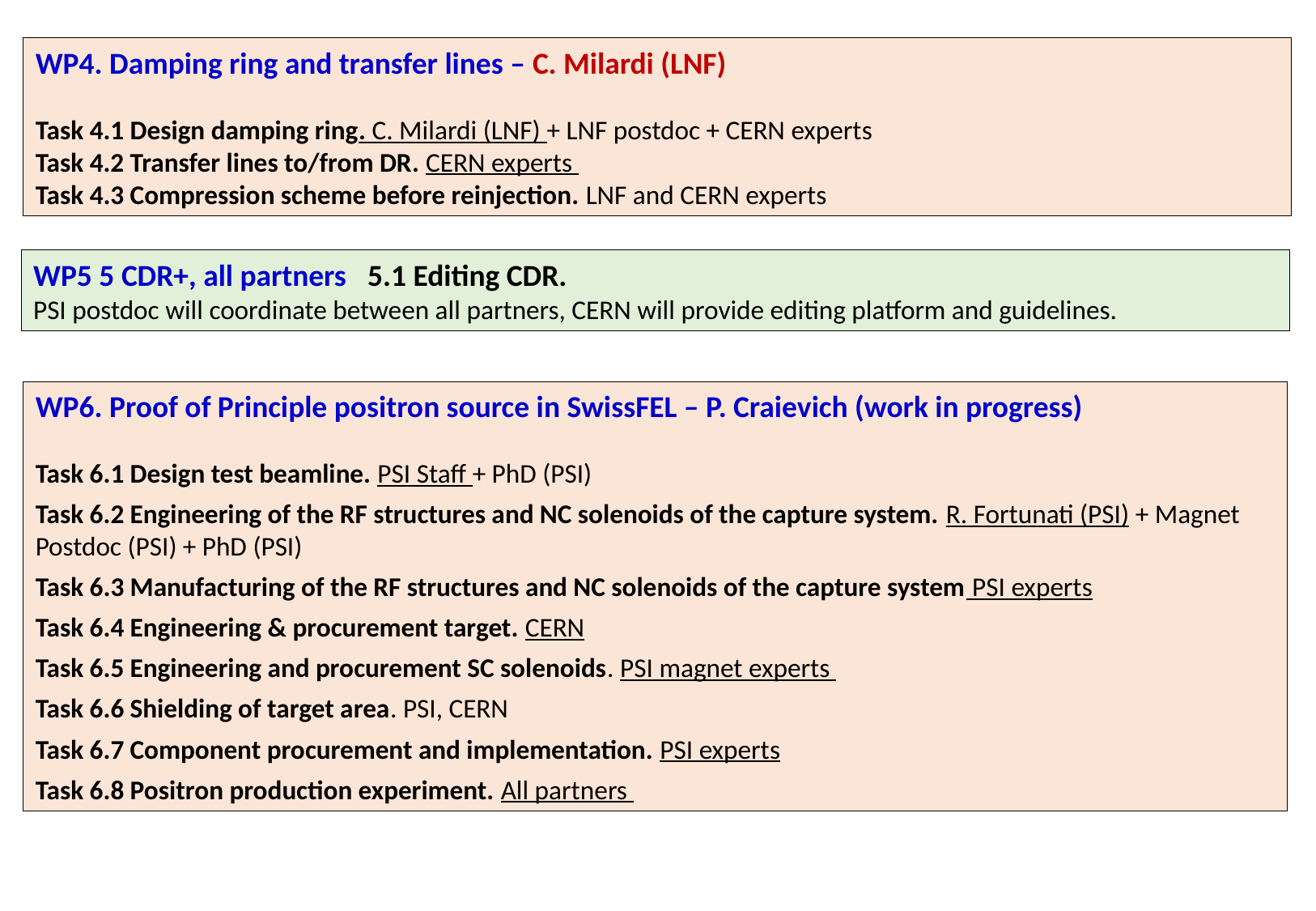

WP4. Damping ring and transfer lines – C. Milardi (LNF)

Task 4.1 Design damping ring. C. Milardi (LNF) + LNF postdoc + CERN experts
Task 4.2 Transfer lines to/from DR. CERN experts
Task 4.3 Compression scheme before reinjection. LNF and CERN experts
WP5 5 CDR+, all partners   5.1 Editing CDR.
PSI postdoc will coordinate between all partners, CERN will provide editing platform and guidelines.
WP6. Proof of Principle positron source in SwissFEL – P. Craievich (work in progress)

Task 6.1 Design test beamline. PSI Staff + PhD (PSI)
Task 6.2 Engineering of the RF structures and NC solenoids of the capture system. R. Fortunati (PSI) + Magnet Postdoc (PSI) + PhD (PSI)
Task 6.3 Manufacturing of the RF structures and NC solenoids of the capture system PSI experts
Task 6.4 Engineering & procurement target. CERN
Task 6.5 Engineering and procurement SC solenoids. PSI magnet experts
Task 6.6 Shielding of target area. PSI, CERN
Task 6.7 Component procurement and implementation. PSI experts
Task 6.8 Positron production experiment. All partners